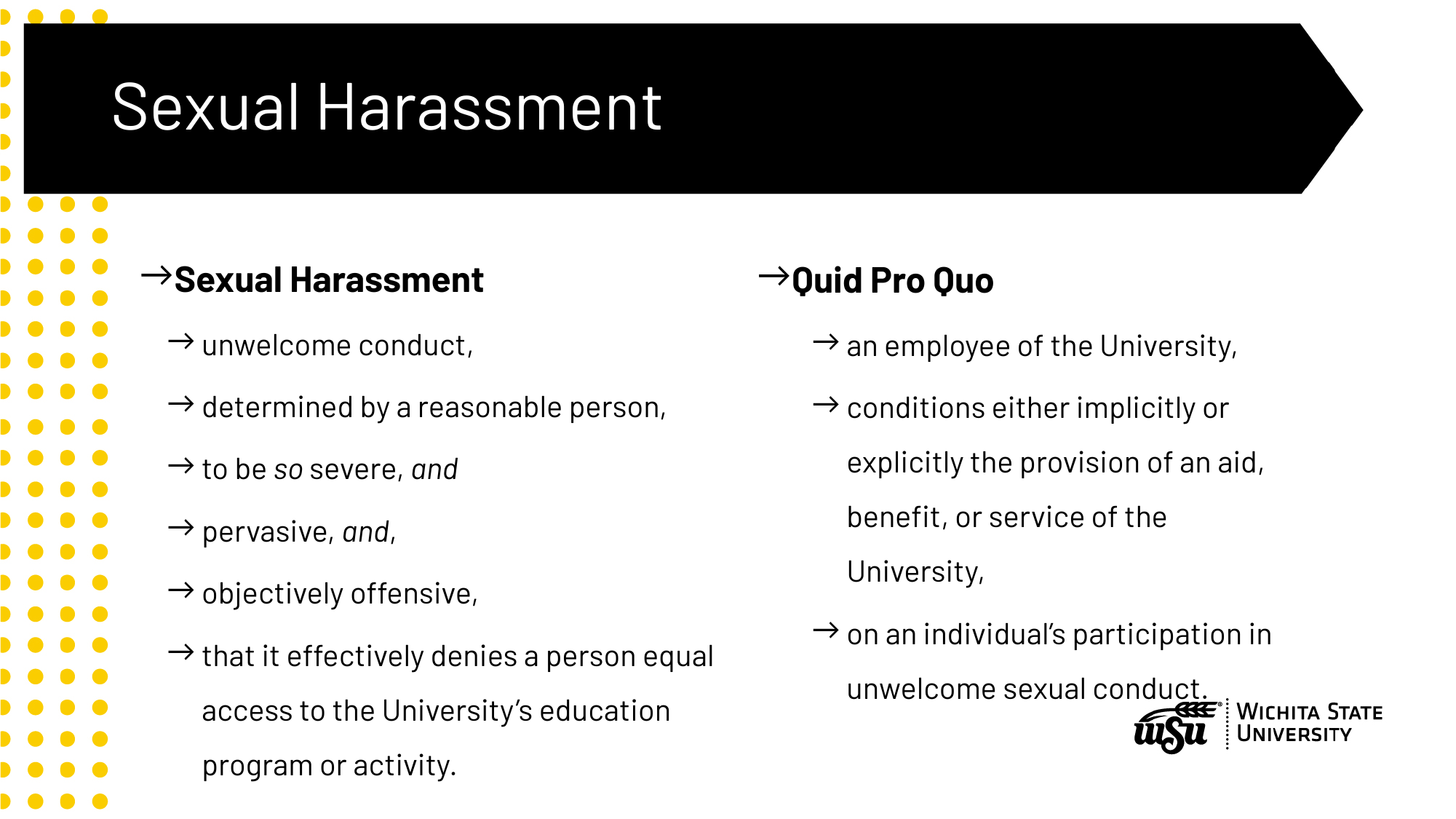

# Sexual Harassment
Sexual Harassment
unwelcome conduct,
determined by a reasonable person,
to be so severe, and
pervasive, and,
objectively offensive,
that it effectively denies a person equal access to the University’s education program or activity.
Quid Pro Quo
an employee of the University,
conditions either implicitly or explicitly the provision of an aid, benefit, or service of the University,
on an individual’s participation in unwelcome sexual conduct.